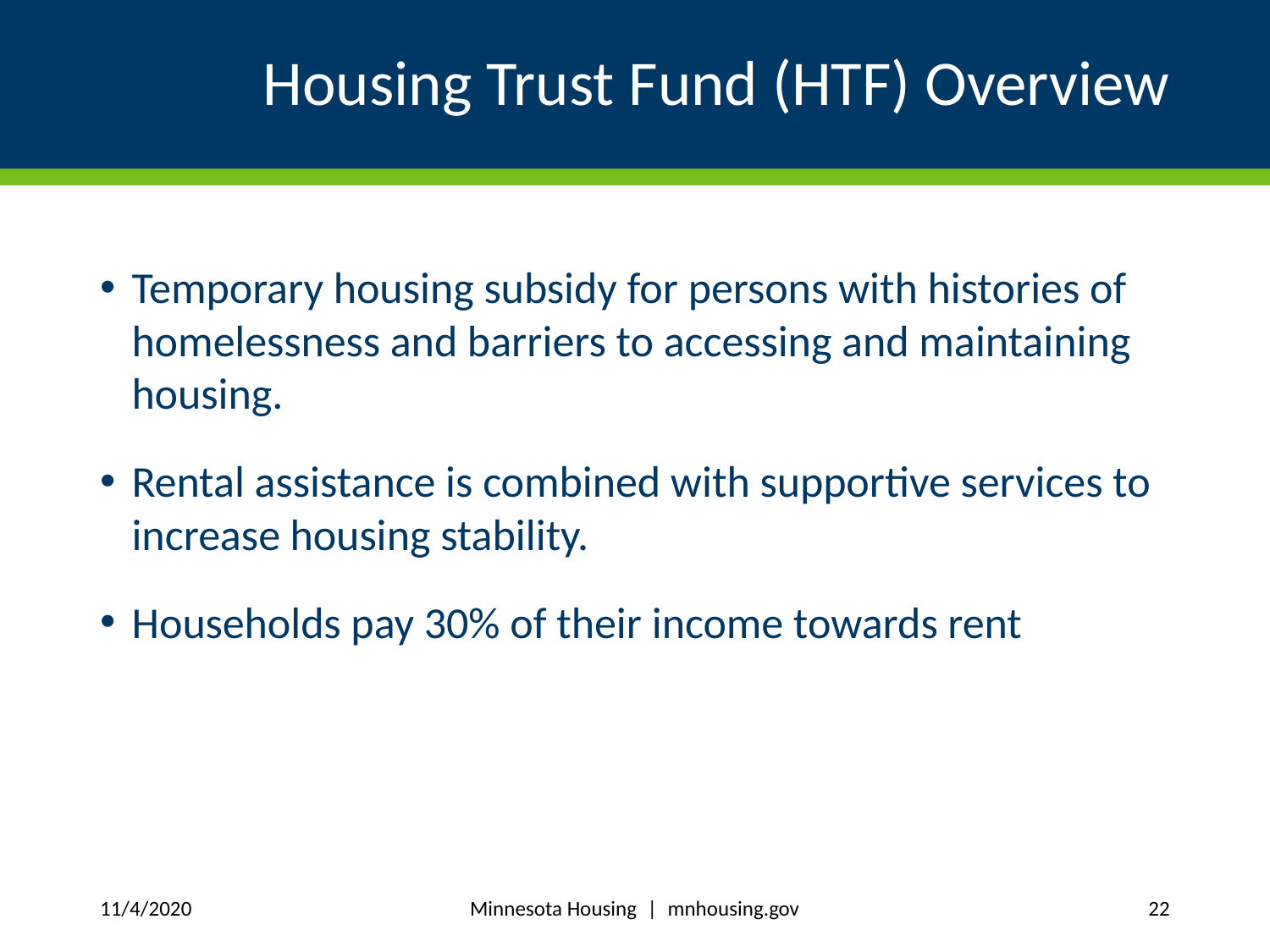

# Housing Trust Fund (HTF) Overview
Temporary housing subsidy for persons with histories of homelessness and barriers to accessing and maintaining housing.
Rental assistance is combined with supportive services to increase housing stability.
Households pay 30% of their income towards rent

Minnesota Housing | mnhousing.gov
11/4/2020
22